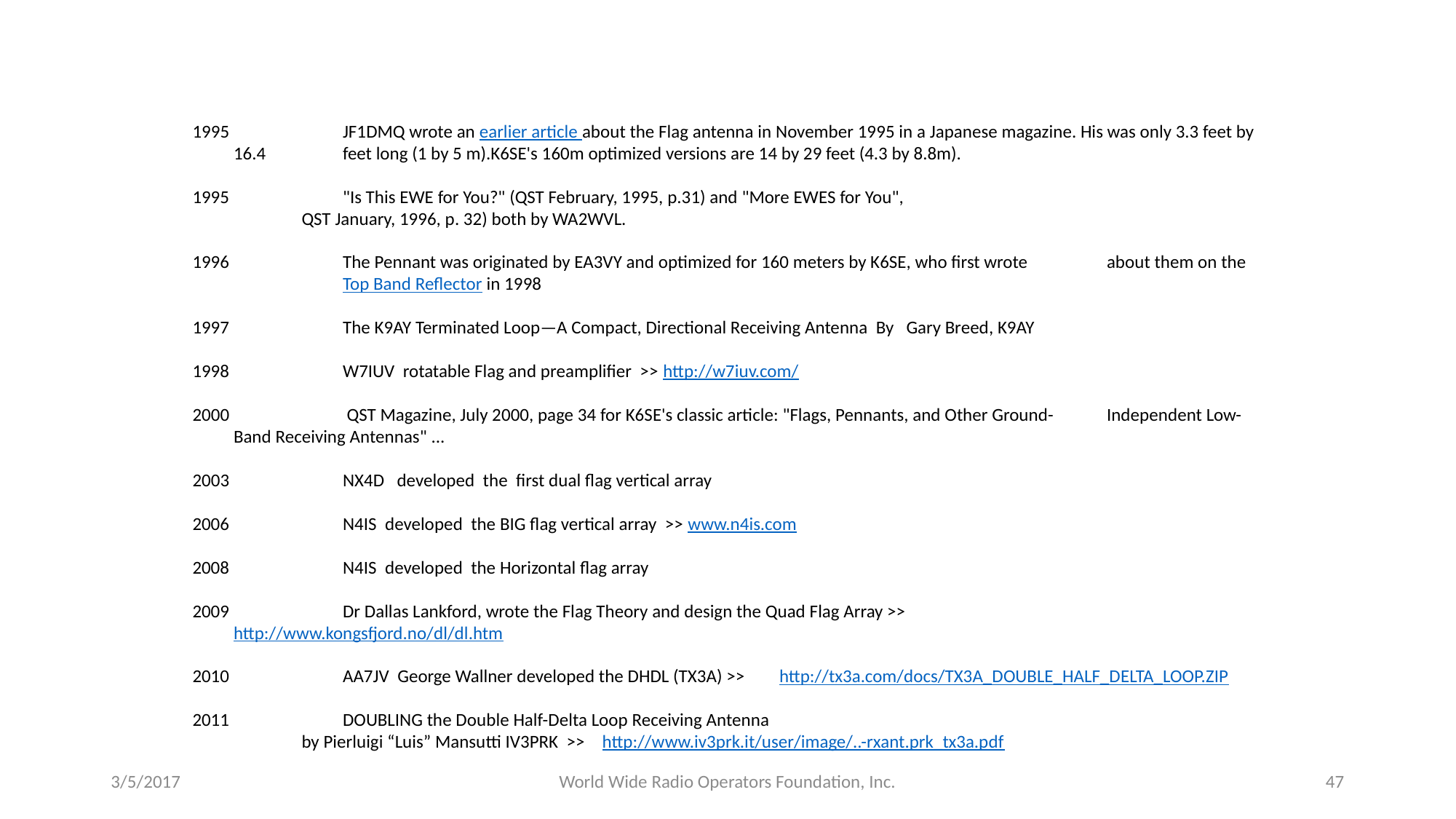

1995    	JF1DMQ wrote an earlier article about the Flag antenna in November 1995 in a Japanese magazine. His was only 3.3 feet by 16.4       	feet long (1 by 5 m).K6SE's 160m optimized versions are 14 by 29 feet (4.3 by 8.8m).

     	"Is This EWE for You?" (QST February, 1995, p.31) and "More EWES for You",
QST January, 1996, p. 32) both by WA2WVL.

      	The Pennant was originated by EA3VY and optimized for 160 meters by K6SE, who first wrote 	about them on the 	Top Band Reflector in 1998

      	The K9AY Terminated Loop—A Compact, Directional Receiving Antenna  By   Gary Breed, K9AY
   	W7IUV  rotatable Flag and preamplifier  >> http://w7iuv.com/

2000         	 QST Magazine, July 2000, page 34 for K6SE's classic article: "Flags, Pennants, and Other Ground-	Independent Low-Band Receiving Antennas" ...

2003      	NX4D   developed  the  first dual flag vertical array

      	N4IS  developed  the BIG flag vertical array  >> www.n4is.com

      	N4IS  developed  the Horizontal flag array

      	Dr Dallas Lankford, wrote the Flag Theory and design the Quad Flag Array >> 	http://www.kongsfjord.no/dl/dl.htm

    	AA7JV  George Wallner developed the DHDL (TX3A) >> 	http://tx3a.com/docs/TX3A_DOUBLE_HALF_DELTA_LOOP.ZIP

 	DOUBLING the Double Half-Delta Loop Receiving Antenna
by Pierluigi “Luis” Mansutti IV3PRK  >>    http://www.iv3prk.it/user/image/..-rxant.prk_tx3a.pdf
3/5/2017
World Wide Radio Operators Foundation, Inc.
47